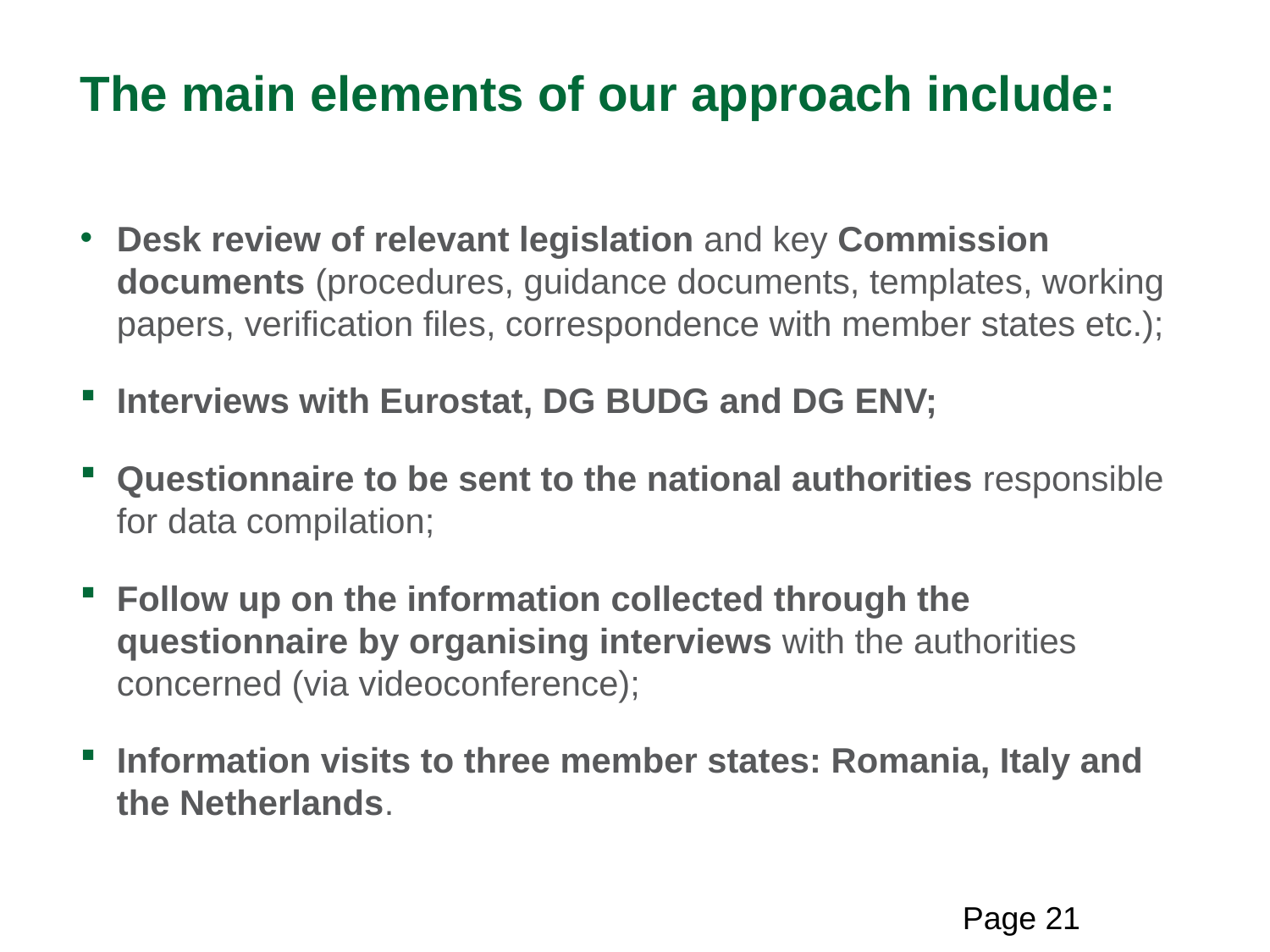

# The main elements of our approach include:
Desk review of relevant legislation and key Commission documents (procedures, guidance documents, templates, working papers, verification files, correspondence with member states etc.);
Interviews with Eurostat, DG BUDG and DG ENV;
Questionnaire to be sent to the national authorities responsible for data compilation;
Follow up on the information collected through the questionnaire by organising interviews with the authorities concerned (via videoconference);
Information visits to three member states: Romania, Italy and the Netherlands.
Page 21